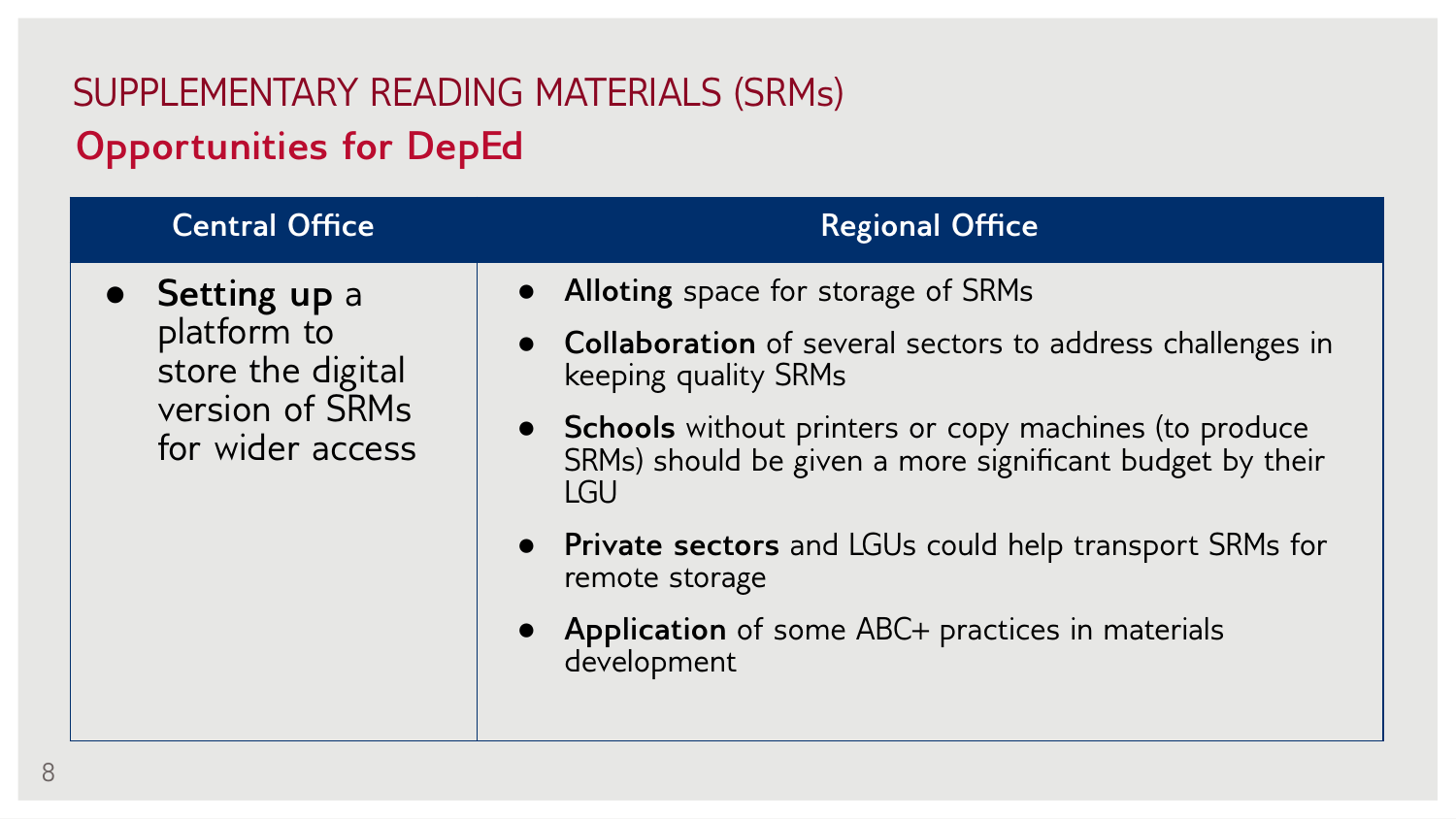

SUPPLEMENTARY READING MATERIALS (SRMs)
# Methodology
Opportunities for DepEd

| Central Office | Regional Office |
| --- | --- |
| Setting up a platform to store the digital version of SRMs for wider access | Alloting space for storage of SRMs Collaboration of several sectors to address challenges in keeping quality SRMs Schools without printers or copy machines (to produce SRMs) should be given a more significant budget by their LGU Private sectors and LGUs could help transport SRMs for remote storage Application of some ABC+ practices in materials development |
8